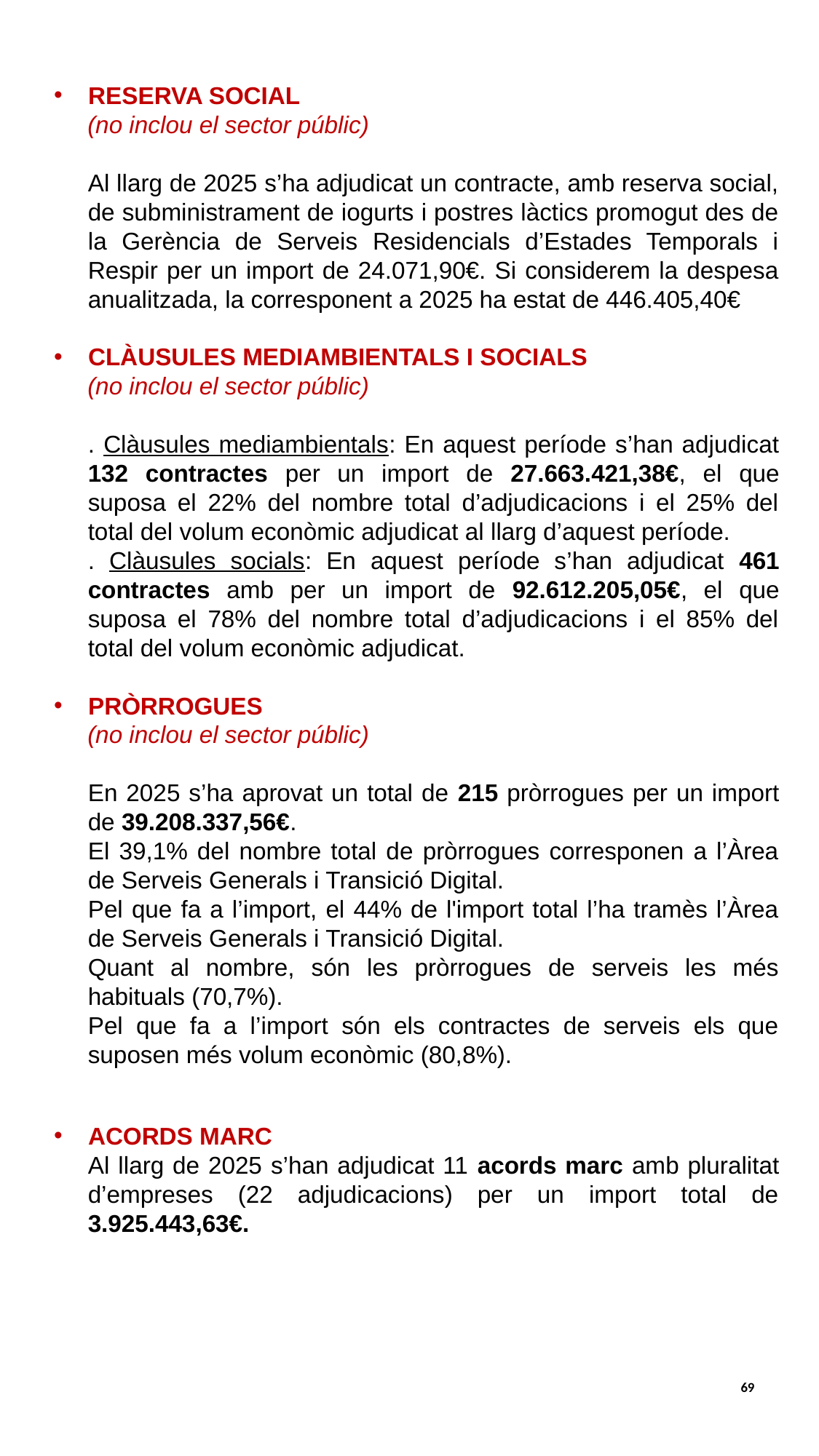

RESERVA SOCIAL
     (no inclou el sector públic)

Al llarg de 2025 s’ha adjudicat un contracte, amb reserva social, de subministrament de iogurts i postres làctics promogut des de la Gerència de Serveis Residencials d’Estades Temporals i Respir per un import de 24.071,90€. Si considerem la despesa anualitzada, la corresponent a 2025 ha estat de 446.405,40€

CLÀUSULES MEDIAMBIENTALS I SOCIALS
     (no inclou el sector públic)

. Clàusules mediambientals: En aquest període s’han adjudicat 132 contractes per un import de 27.663.421,38€, el que suposa el 22% del nombre total d’adjudicacions i el 25% del total del volum econòmic adjudicat al llarg d’aquest període.
. Clàusules socials: En aquest període s’han adjudicat 461 contractes amb per un import de 92.612.205,05€, el que suposa el 78% del nombre total d’adjudicacions i el 85% del total del volum econòmic adjudicat.

PRÒRROGUES
     (no inclou el sector públic)

En 2025 s’ha aprovat un total de 215 pròrrogues per un import de 39.208.337,56€.
El 39,1% del nombre total de pròrrogues corresponen a l’Àrea de Serveis Generals i Transició Digital.
Pel que fa a l’import, el 44% de l'import total l’ha tramès l’Àrea de Serveis Generals i Transició Digital.
Quant al nombre, són les pròrrogues de serveis les més habituals (70,7%).
Pel que fa a l’import són els contractes de serveis els que suposen més volum econòmic (80,8%).
ACORDS MARC
Al llarg de 2025 s’han adjudicat 11 acords marc amb pluralitat d’empreses (22 adjudicacions) per un import total de 3.925.443,63€.
69